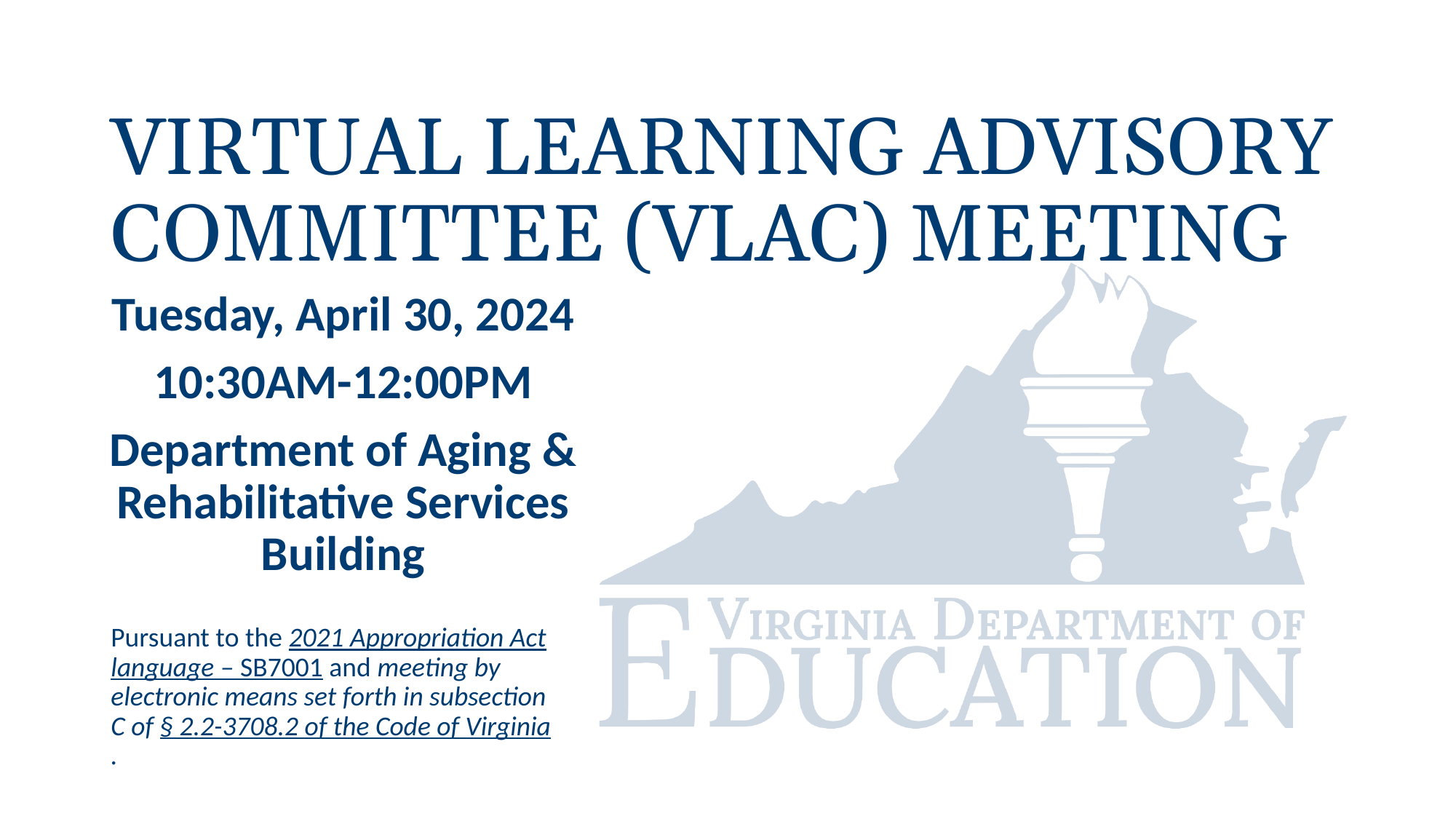

# Virtual Learning Advisory Committee (VLAC) Meeting
Tuesday, April 30, 2024
10:30AM-12:00PM
Department of Aging & Rehabilitative Services Building
Pursuant to the 2021 Appropriation Act language – SB7001 and meeting by electronic means set forth in subsection C of § 2.2-3708.2 of the Code of Virginia.